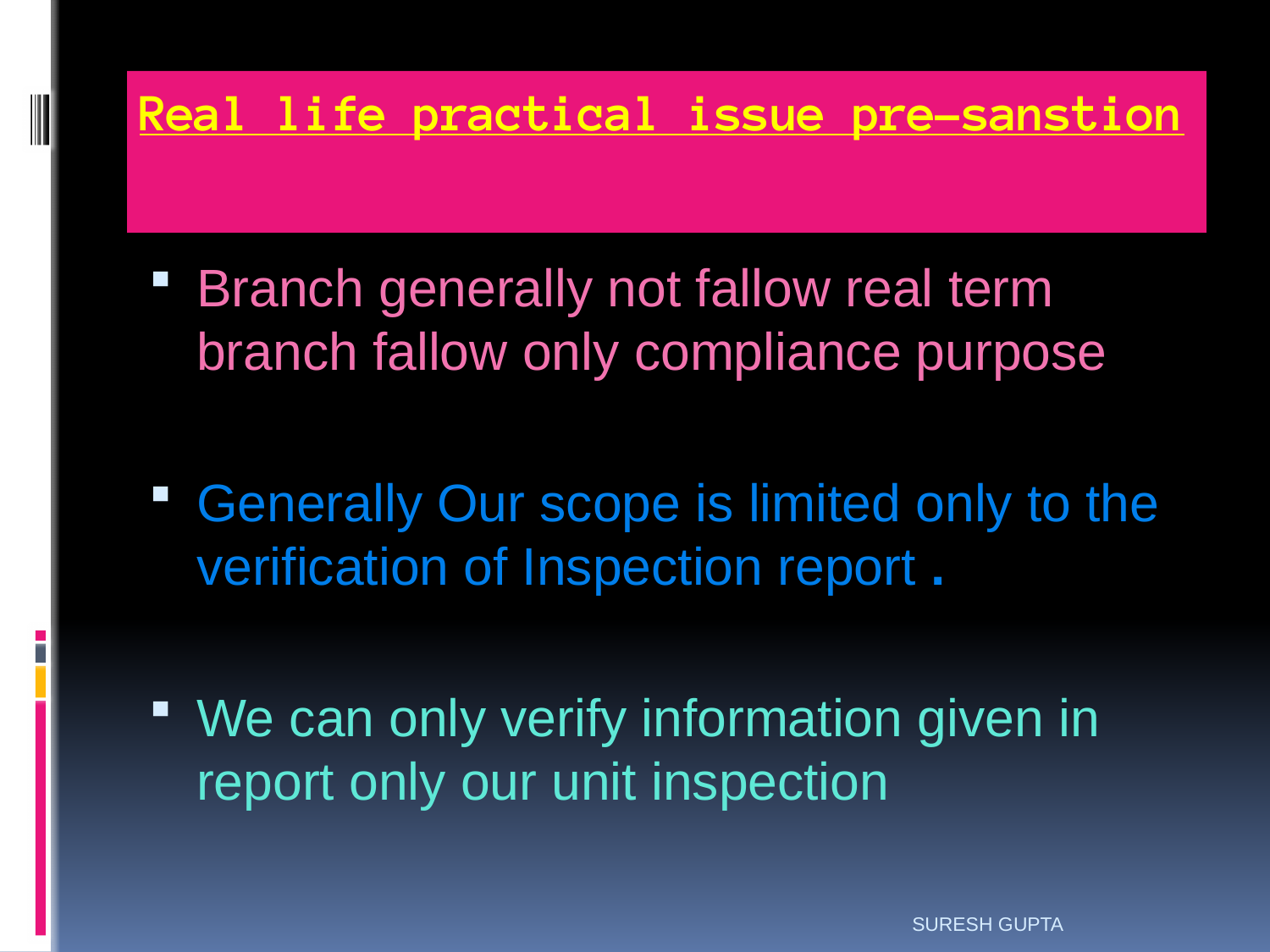

# Real life practical issue pre-sanstion
Branch generally not fallow real term branch fallow only compliance purpose

Generally Our scope is limited only to the verification of Inspection report .

We can only verify information given in report only our unit inspection

SURESH GUPTA